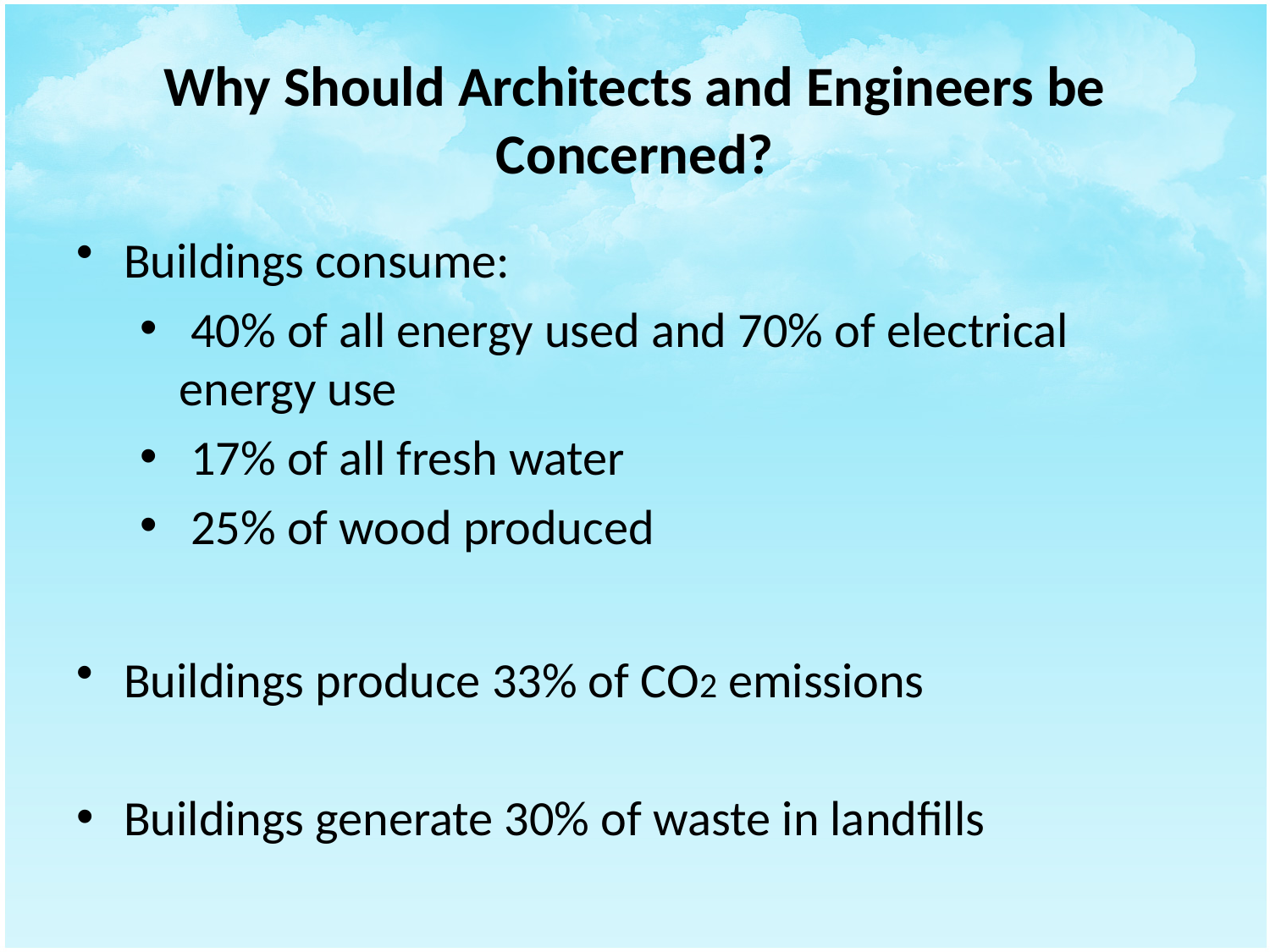

# Why Should Architects and Engineers be Concerned?
Buildings consume:
 40% of all energy used and 70% of electrical energy use
 17% of all fresh water
 25% of wood produced

Buildings produce 33% of CO2 emissions

Buildings generate 30% of waste in landfills